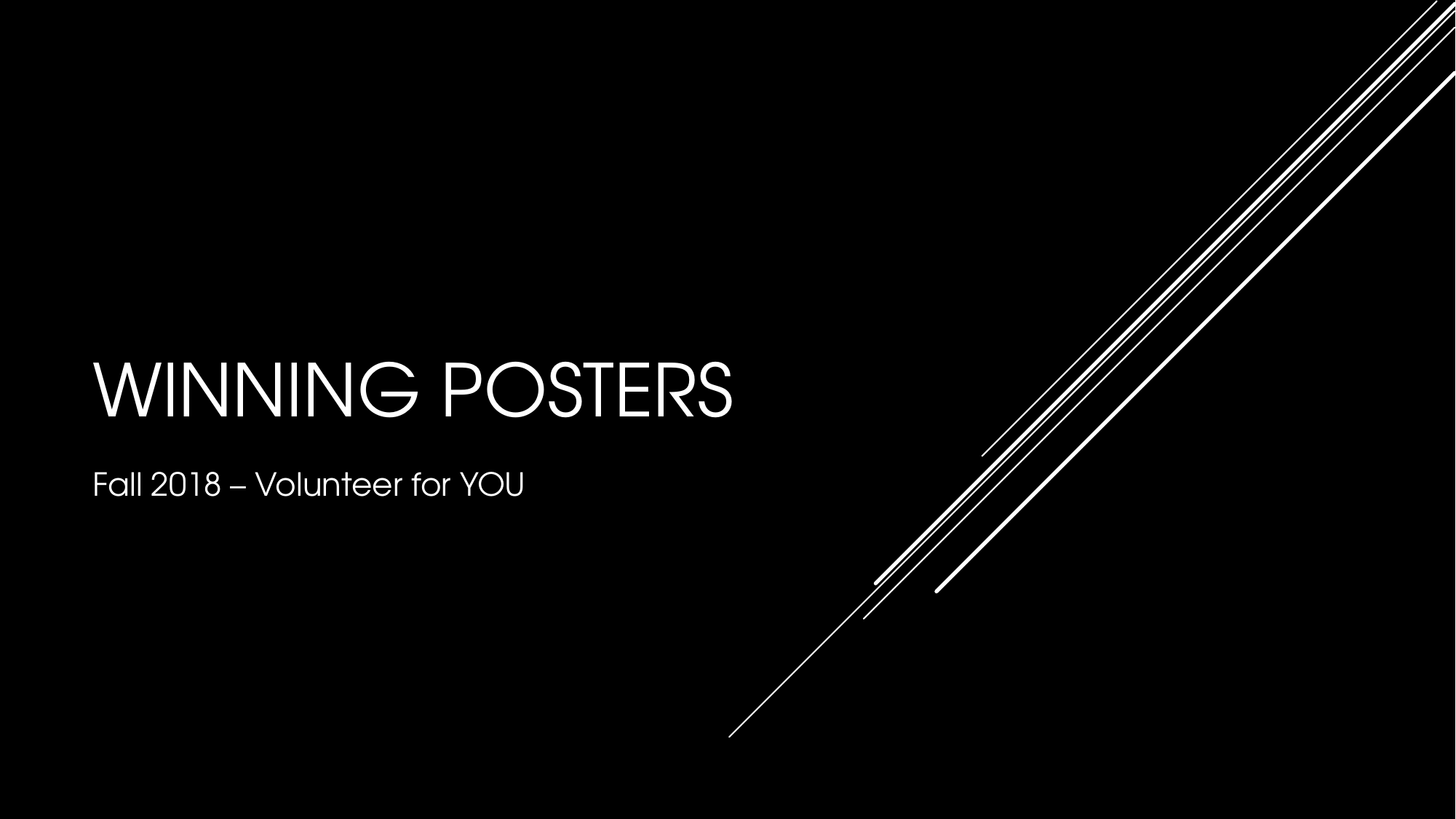

# Winning Posters
Fall 2018 – Volunteer for YOU